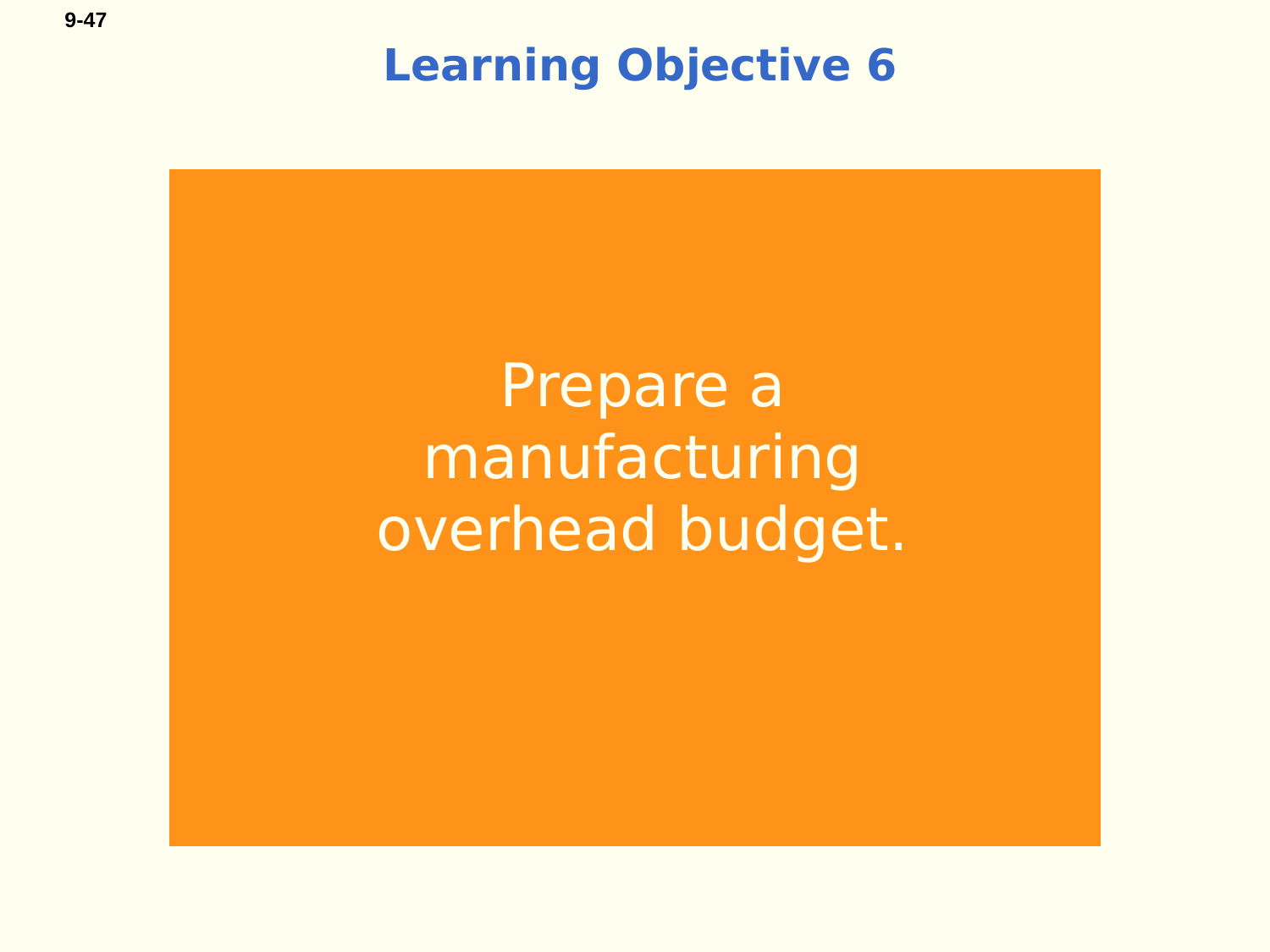

# Learning Objective 6

Prepare a manufacturing overhead budget.